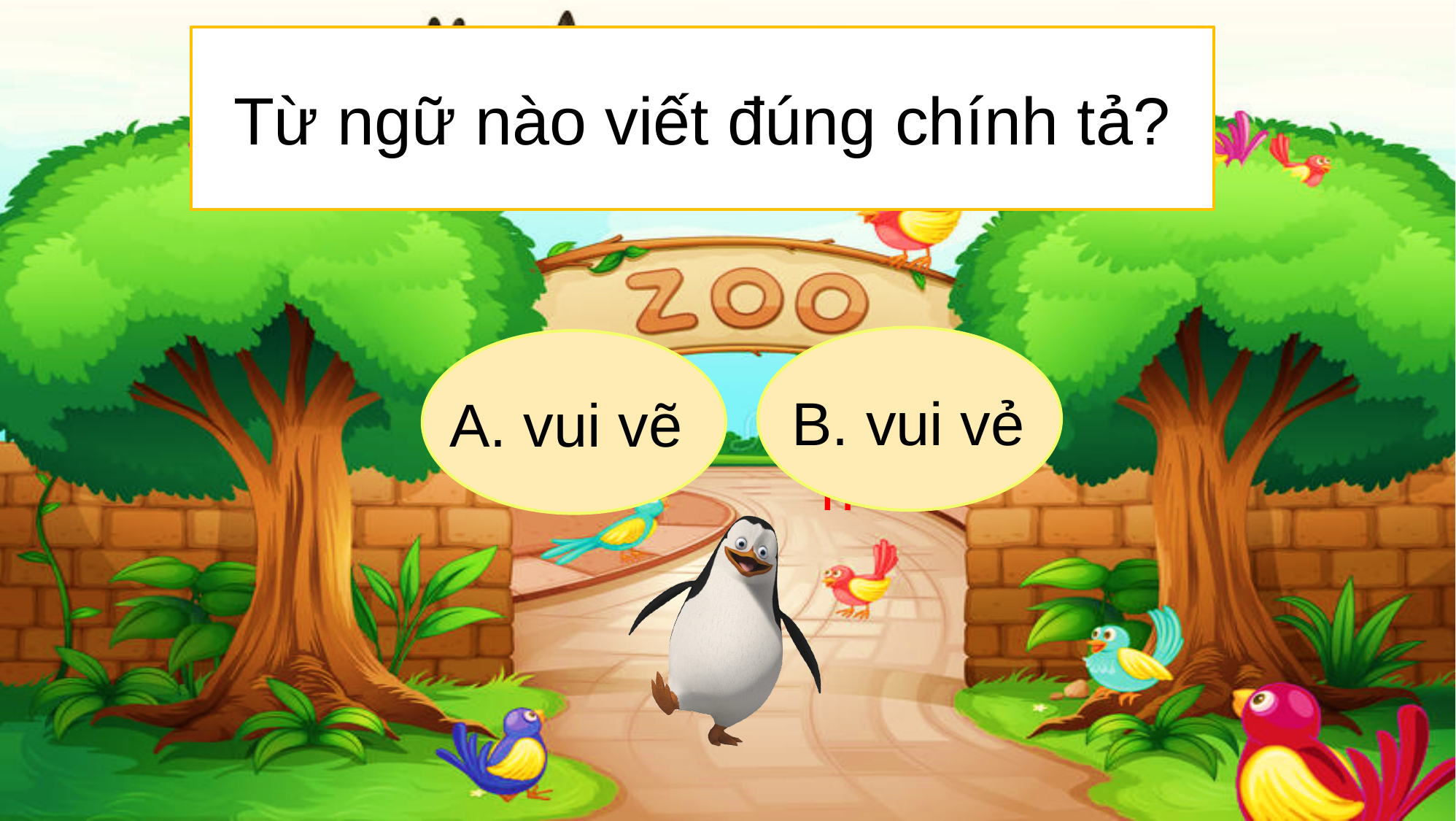

Từ ngữ nào viết đúng chính tả?

B. vui vẻ

A. vui vẽ
penguin